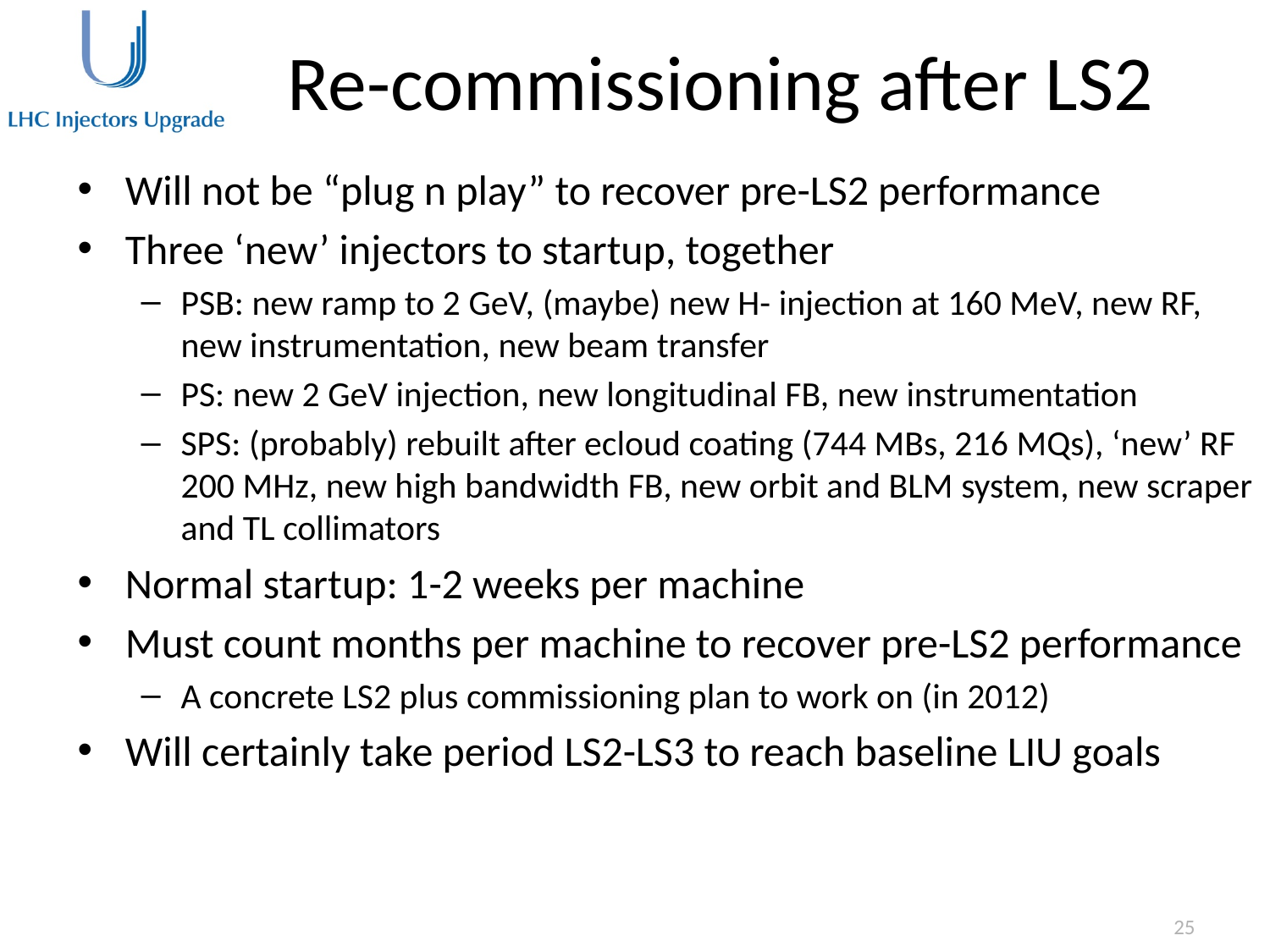

# Re-commissioning after LS2
Will not be “plug n play” to recover pre-LS2 performance
Three ‘new’ injectors to startup, together
PSB: new ramp to 2 GeV, (maybe) new H- injection at 160 MeV, new RF, new instrumentation, new beam transfer
PS: new 2 GeV injection, new longitudinal FB, new instrumentation
SPS: (probably) rebuilt after ecloud coating (744 MBs, 216 MQs), ‘new’ RF 200 MHz, new high bandwidth FB, new orbit and BLM system, new scraper and TL collimators
Normal startup: 1-2 weeks per machine
Must count months per machine to recover pre-LS2 performance
A concrete LS2 plus commissioning plan to work on (in 2012)
Will certainly take period LS2-LS3 to reach baseline LIU goals
25